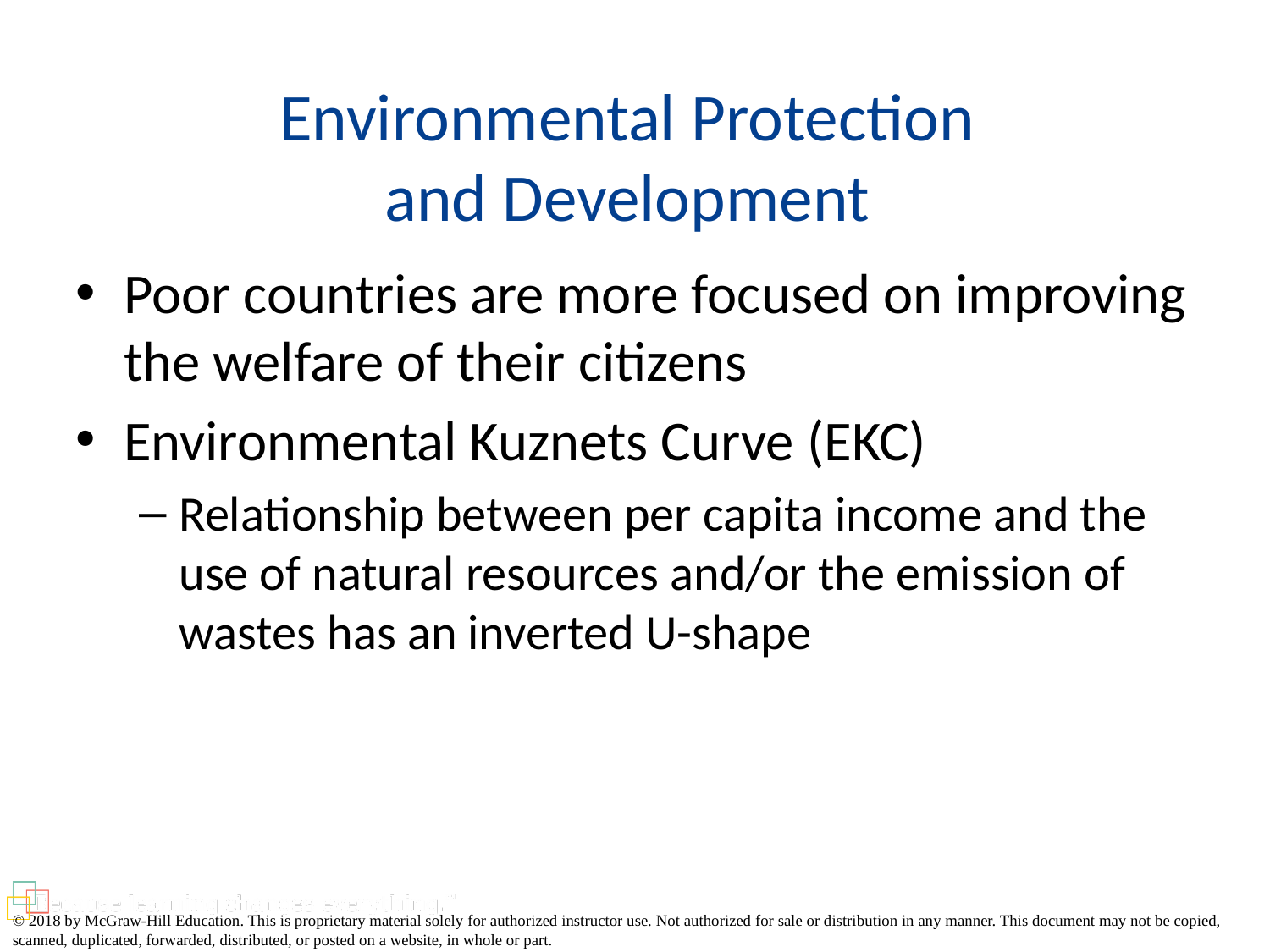

# Environmental Protection and Development
Poor countries are more focused on improving the welfare of their citizens
Environmental Kuznets Curve (EKC)
Relationship between per capita income and the use of natural resources and/or the emission of wastes has an inverted U-shape